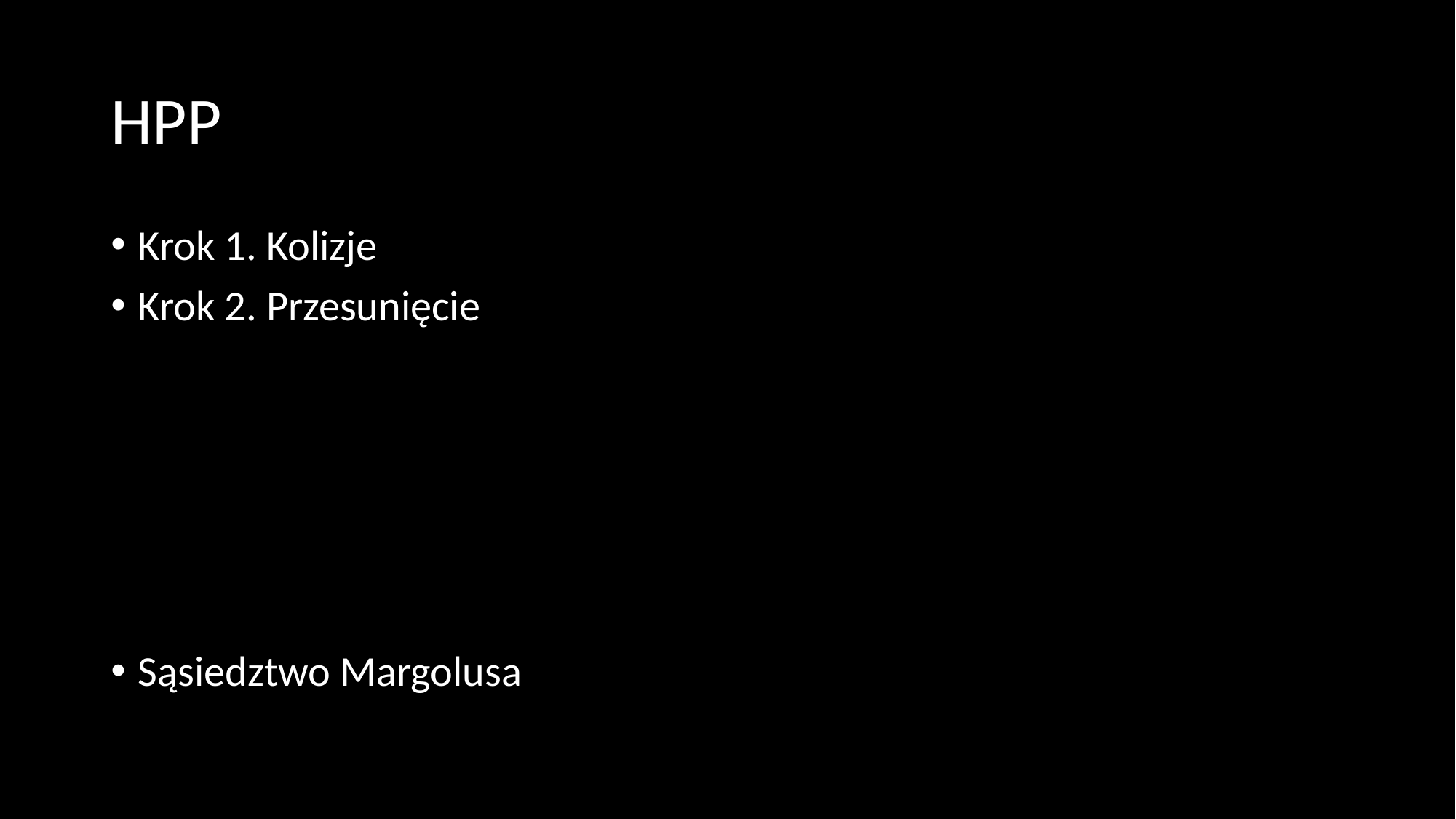

# HPP
Krok 1. Kolizje
Krok 2. Przesunięcie

Sąsiedztwo Margolusa